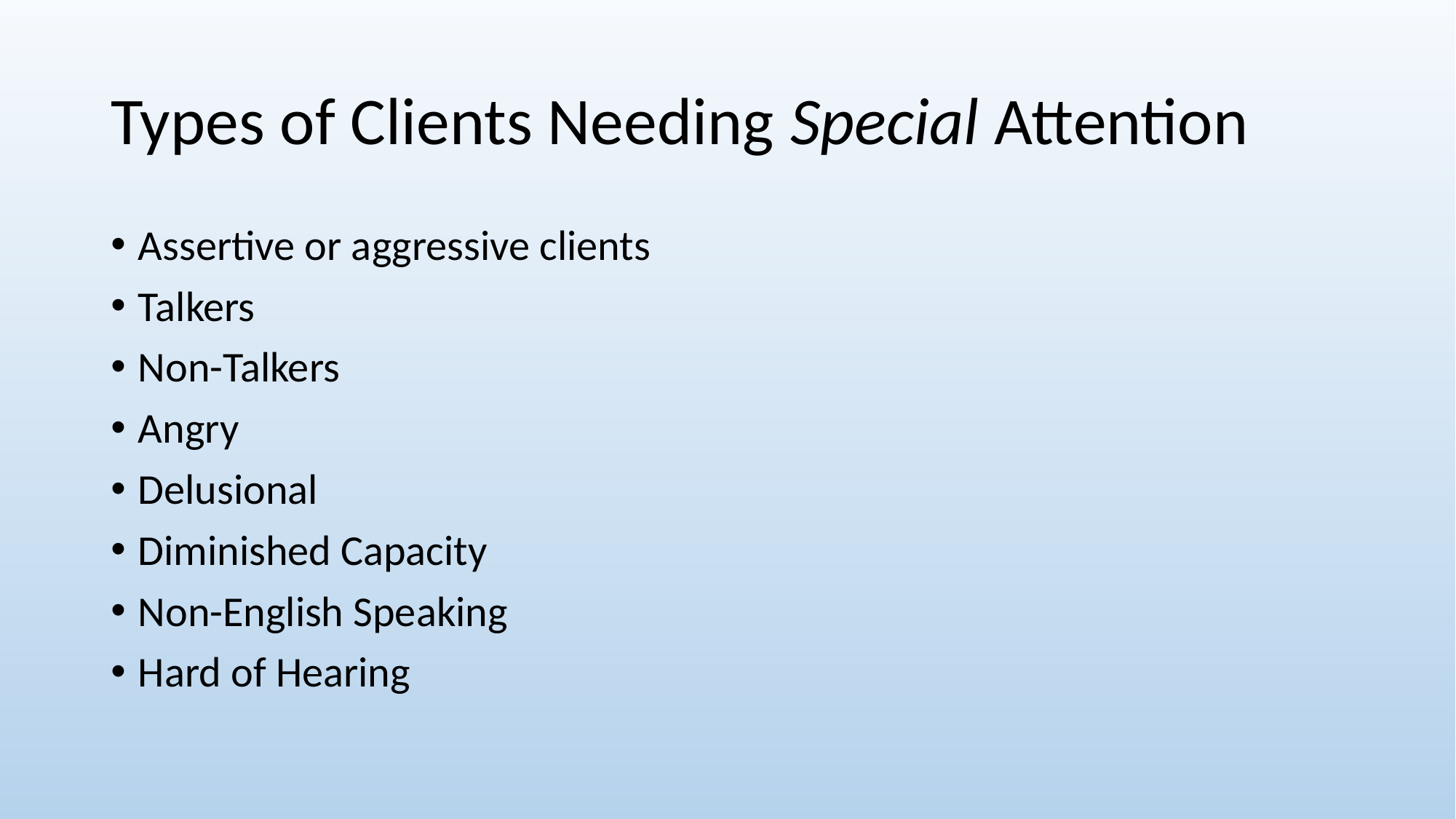

# Types of Clients Needing Special Attention
Assertive or aggressive clients
Talkers
Non-Talkers
Angry
Delusional
Diminished Capacity
Non-English Speaking
Hard of Hearing